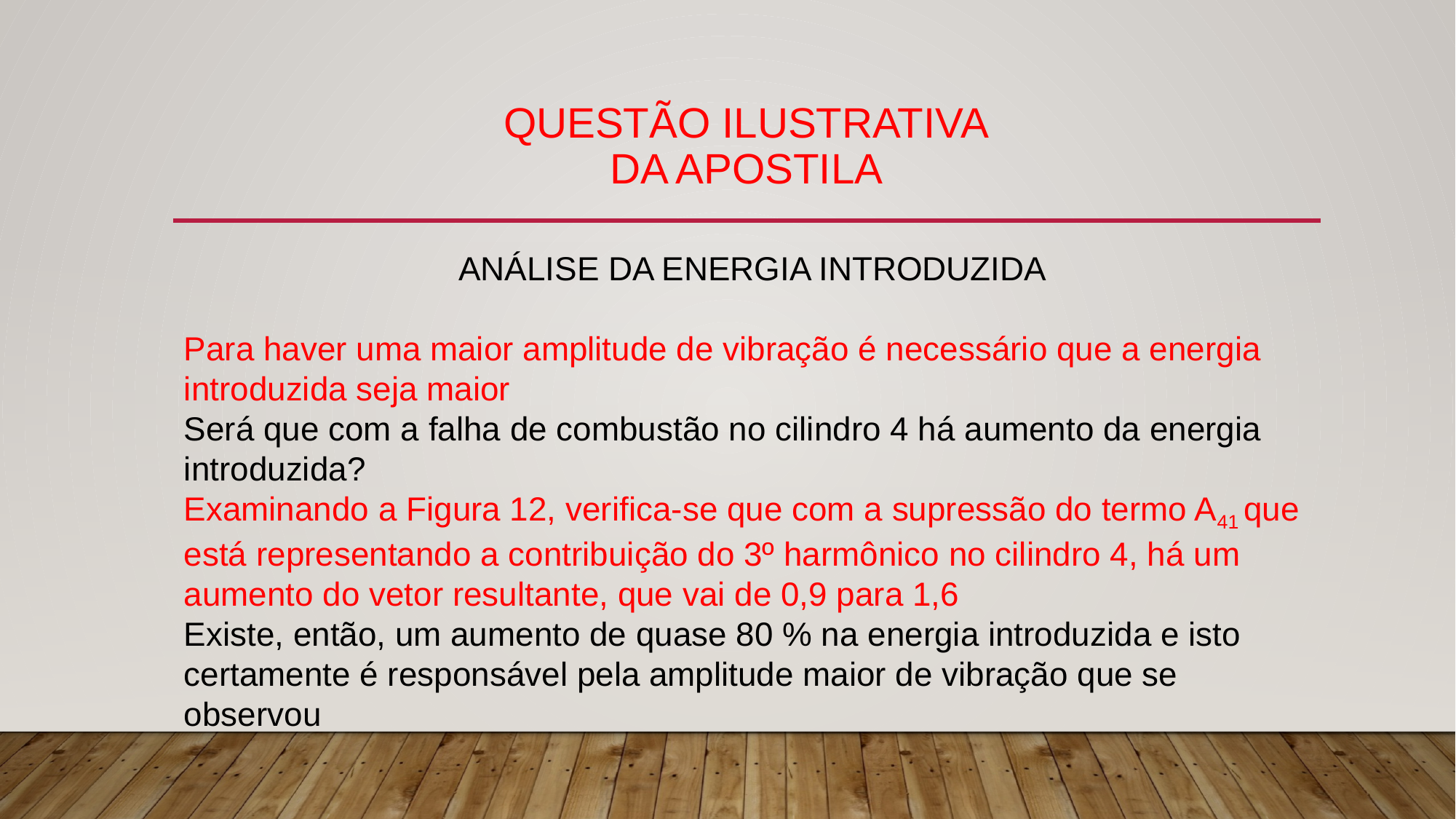

# QUESTÃO ILUSTRATIVA DA APOSTILA
ANÁLISE DA ENERGIA INTRODUZIDA

Para haver uma maior amplitude de vibração é necessário que a energia introduzida seja maior
Será que com a falha de combustão no cilindro 4 há aumento da energia introduzida?
Examinando a Figura 12, verifica-se que com a supressão do termo A41 que
está representando a contribuição do 3º harmônico no cilindro 4, há um aumento do vetor resultante, que vai de 0,9 para 1,6
Existe, então, um aumento de quase 80 % na energia introduzida e isto certamente é responsável pela amplitude maior de vibração que se observou